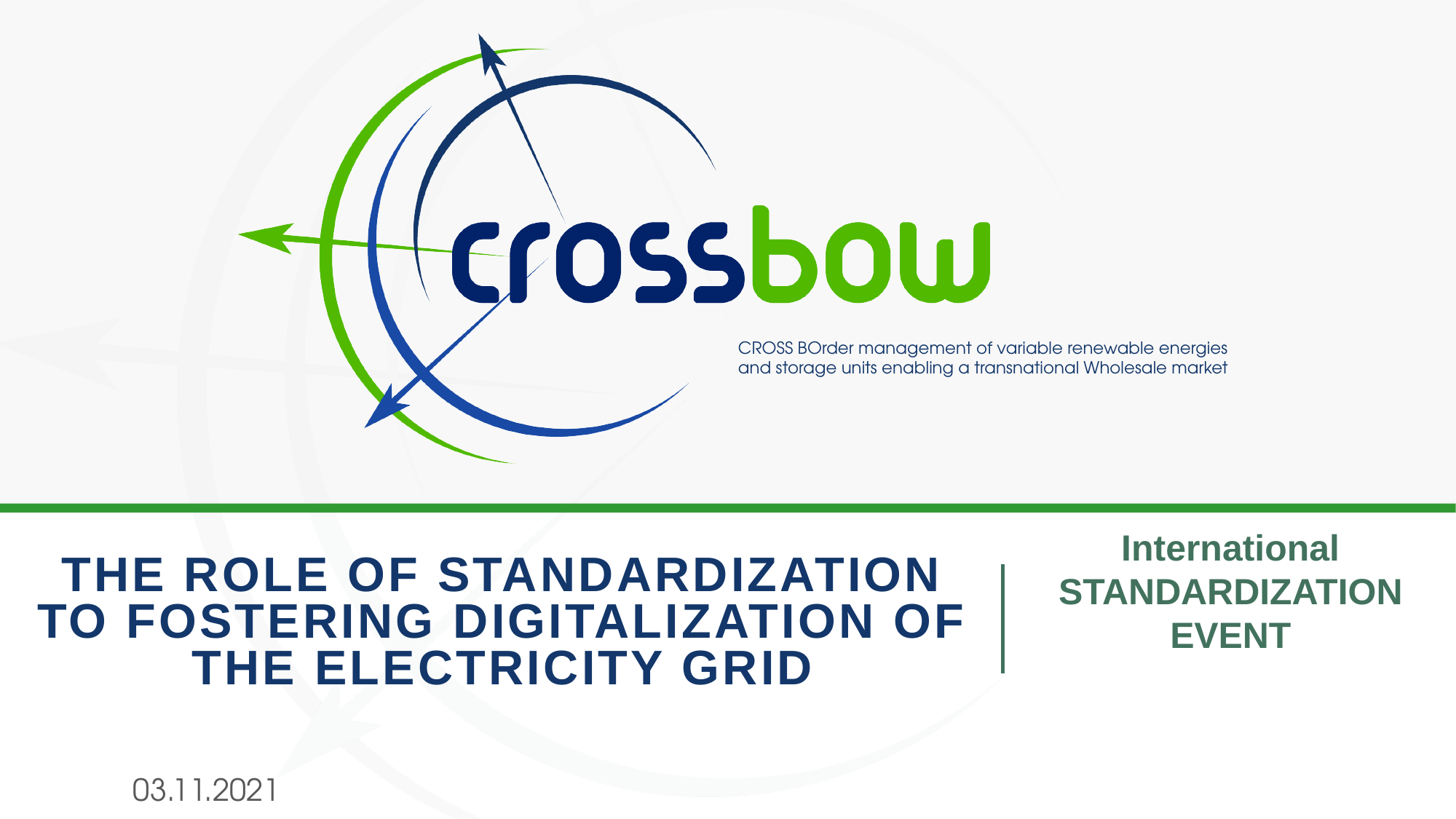

International STANDARDIZATION EVENT
# The Role of standardization to fostering digitalization of the electricity grid
03.11.2021